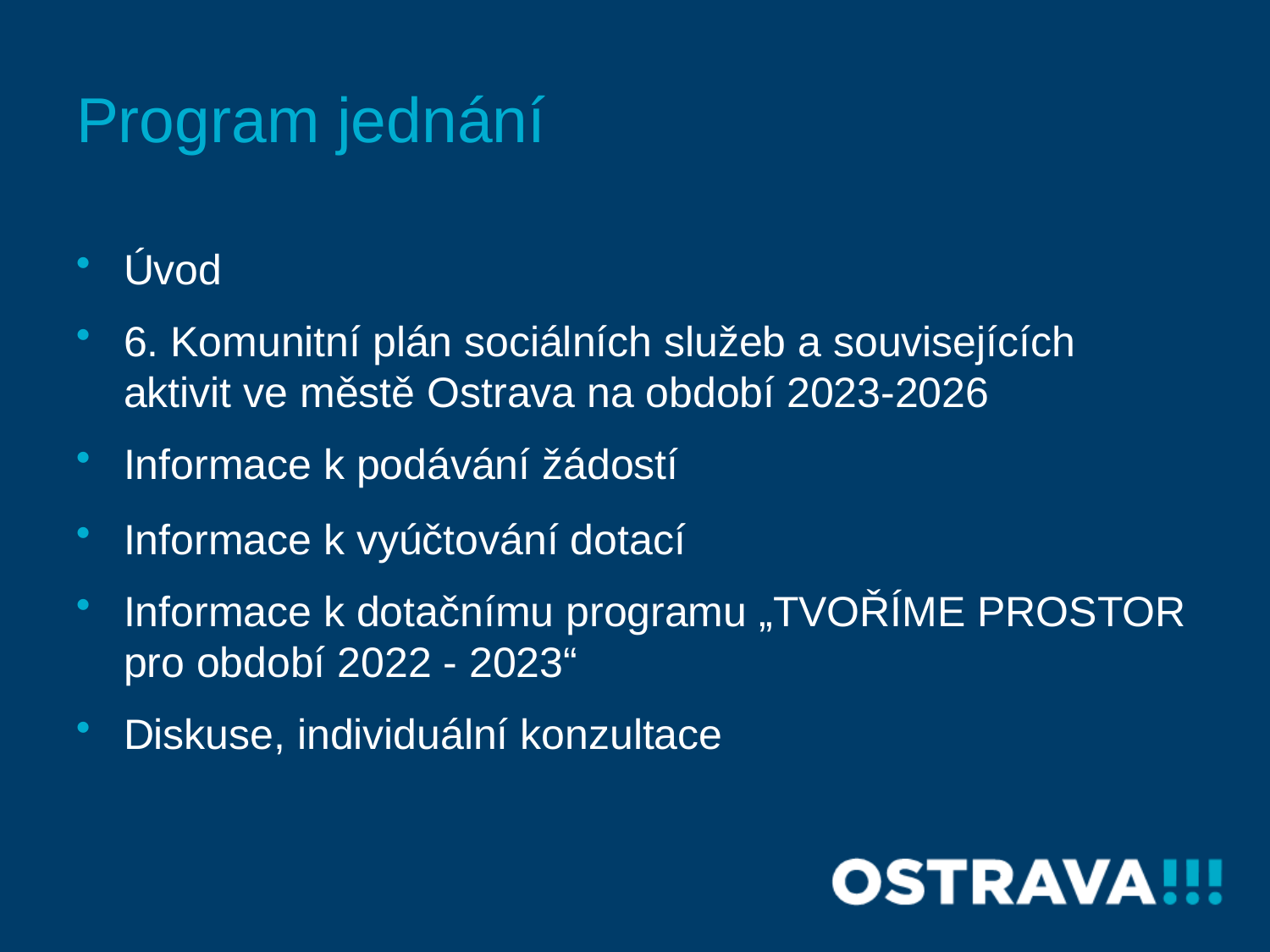

# Program jednání
Úvod

6. Komunitní plán sociálních služeb a souvisejících aktivit ve městě Ostrava na období 2023-2026

Informace k podávání žádostí

Informace k vyúčtování dotací

Informace k dotačnímu programu „TVOŘÍME PROSTOR pro období 2022 - 2023“

Diskuse, individuální konzultace